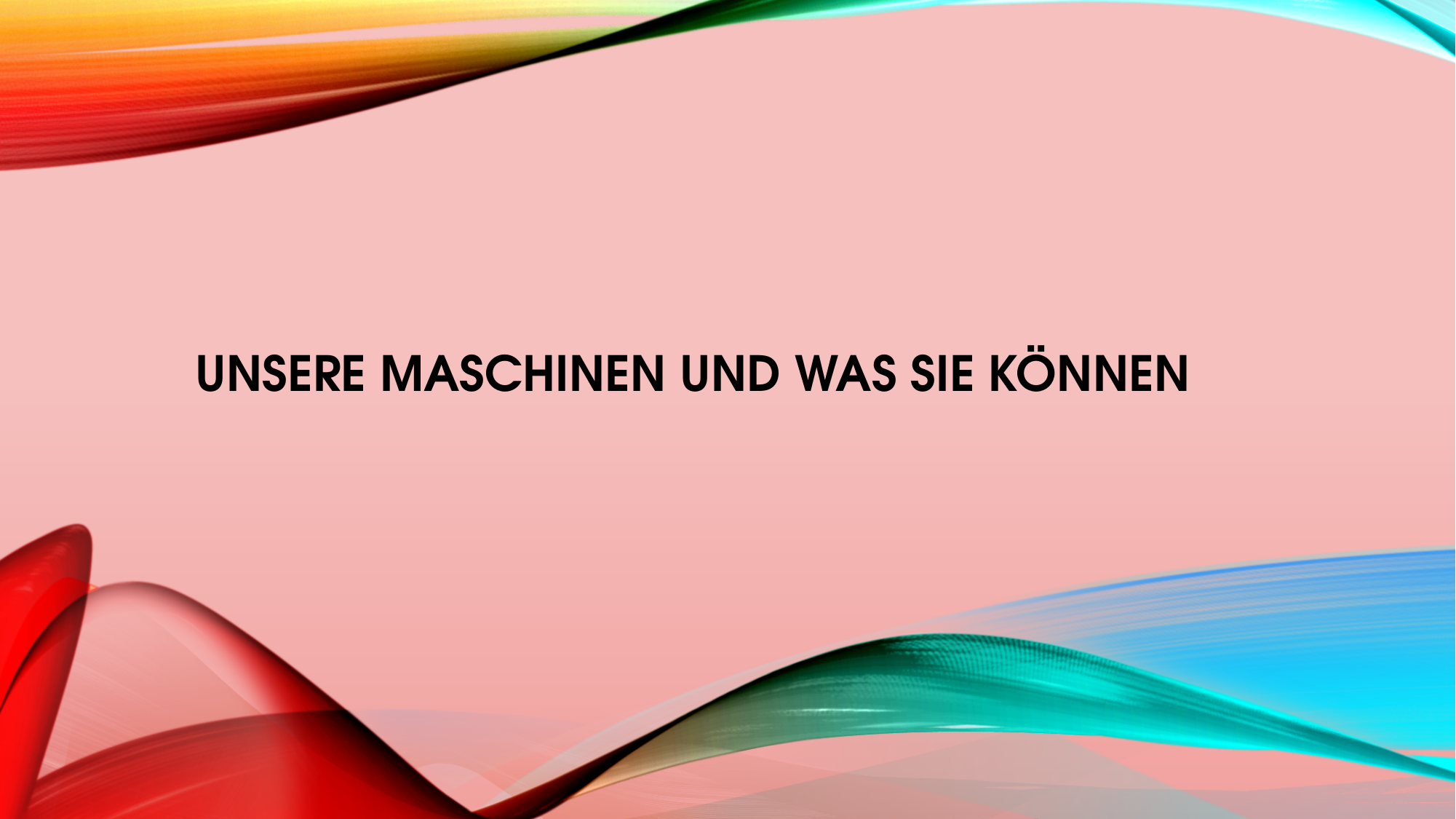

# Unsere Maschinen und was sie können